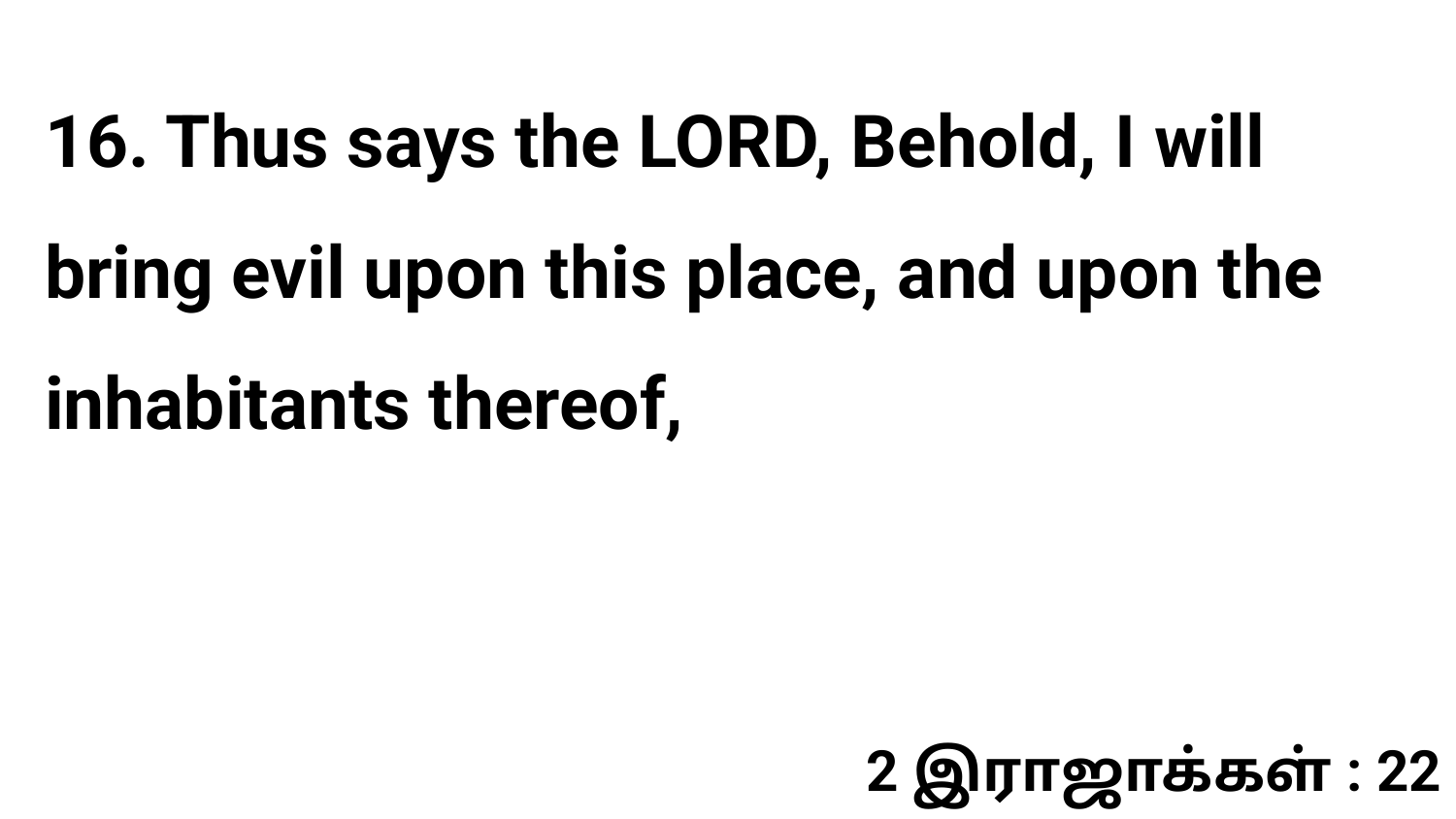

16. Thus says the LORD, Behold, I will bring evil upon this place, and upon the inhabitants thereof,
2 இராஜாக்கள் : 22